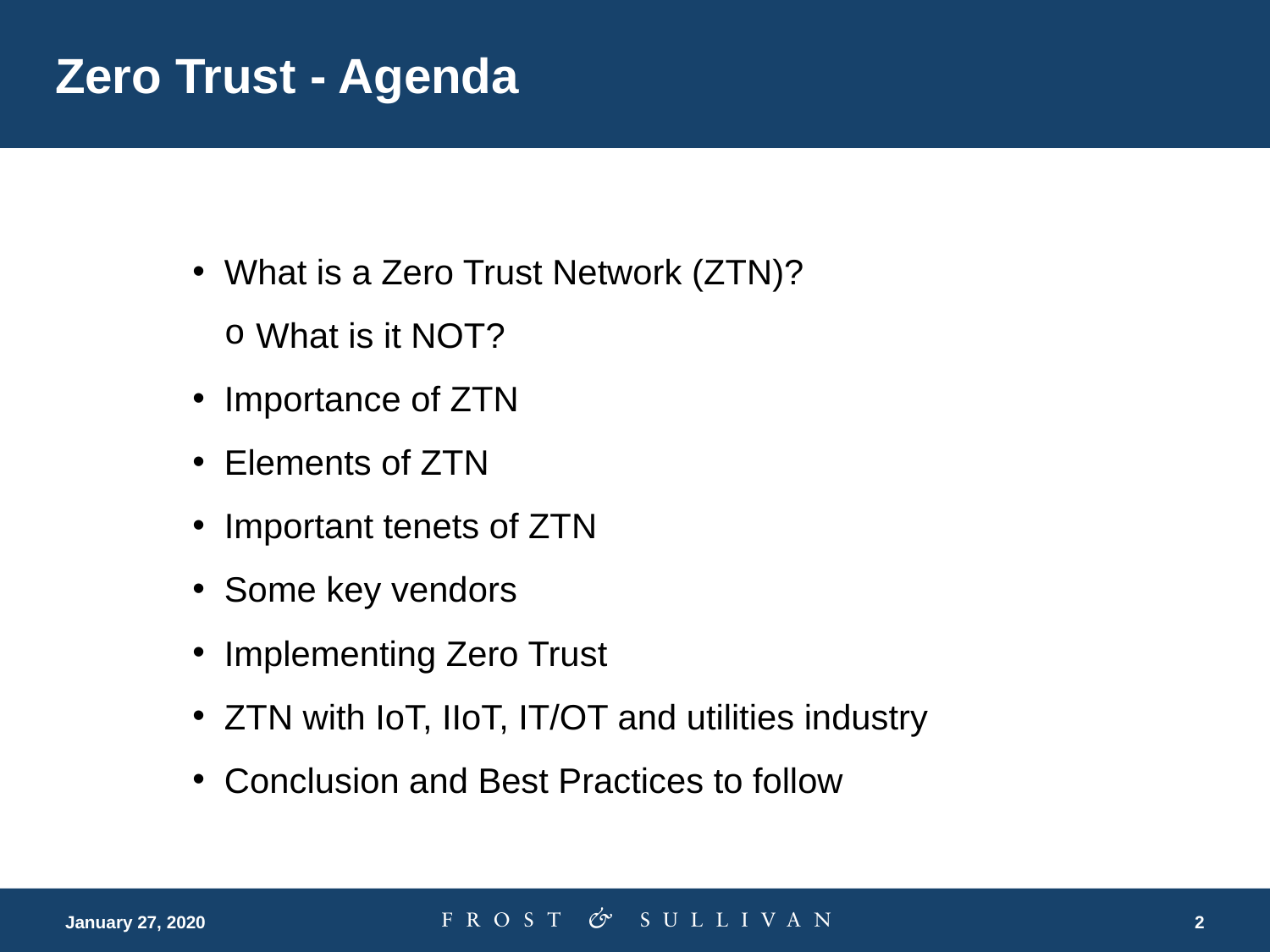

# Zero Trust - Agenda
What is a Zero Trust Network (ZTN)?
What is it NOT?
Importance of ZTN
Elements of ZTN
Important tenets of ZTN
Some key vendors
Implementing Zero Trust
ZTN with IoT, IIoT, IT/OT and utilities industry
Conclusion and Best Practices to follow